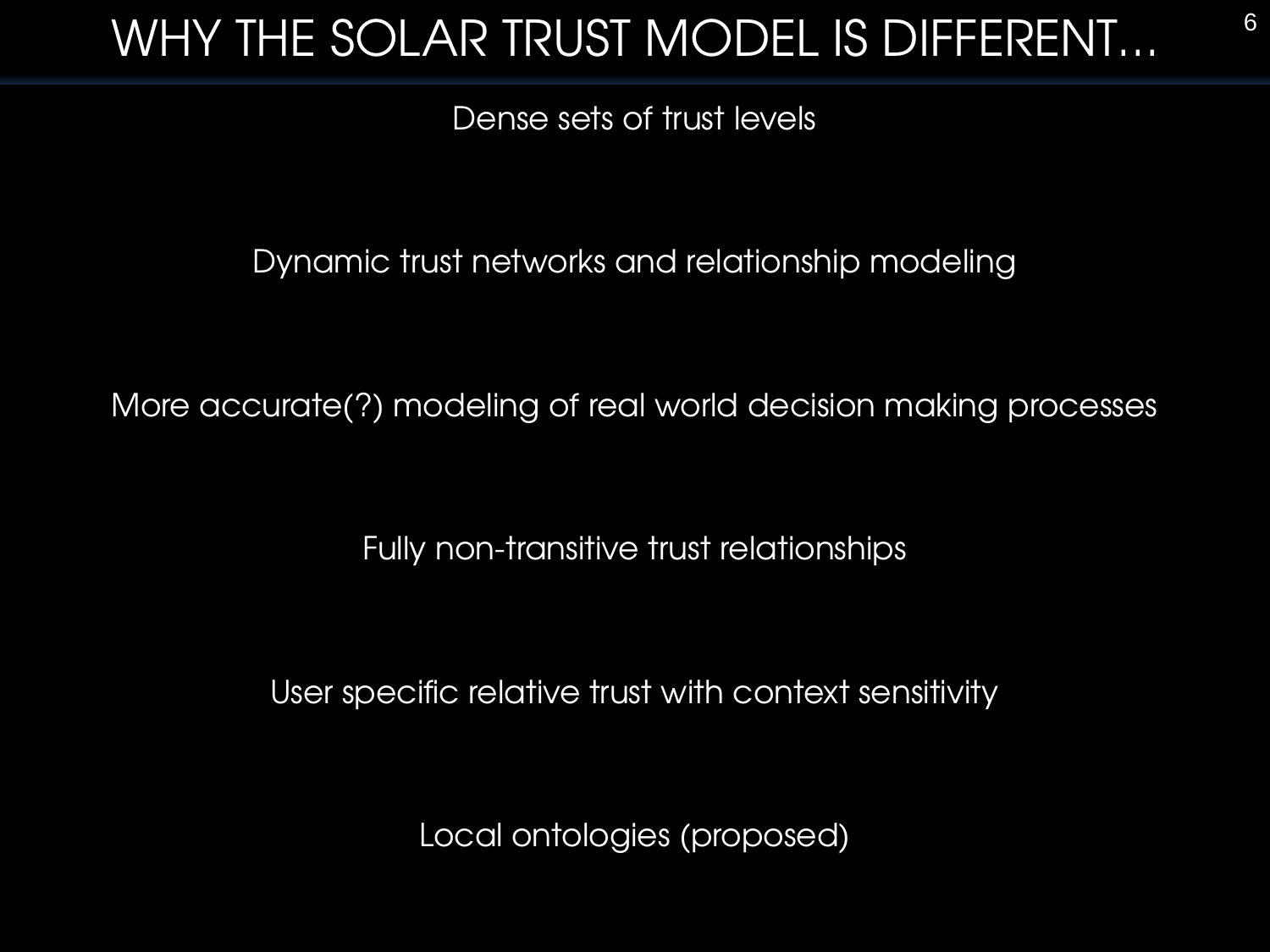

WHY THE SOLAR TRUST MODEL IS DIFFERENT…
6
Dense sets of trust levels
Dynamic trust networks and relationship modeling
More accurate(?) modeling of real world decision making processes
Fully non-transitive trust relationships
User specific relative trust with context sensitivity
Local ontologies (proposed)